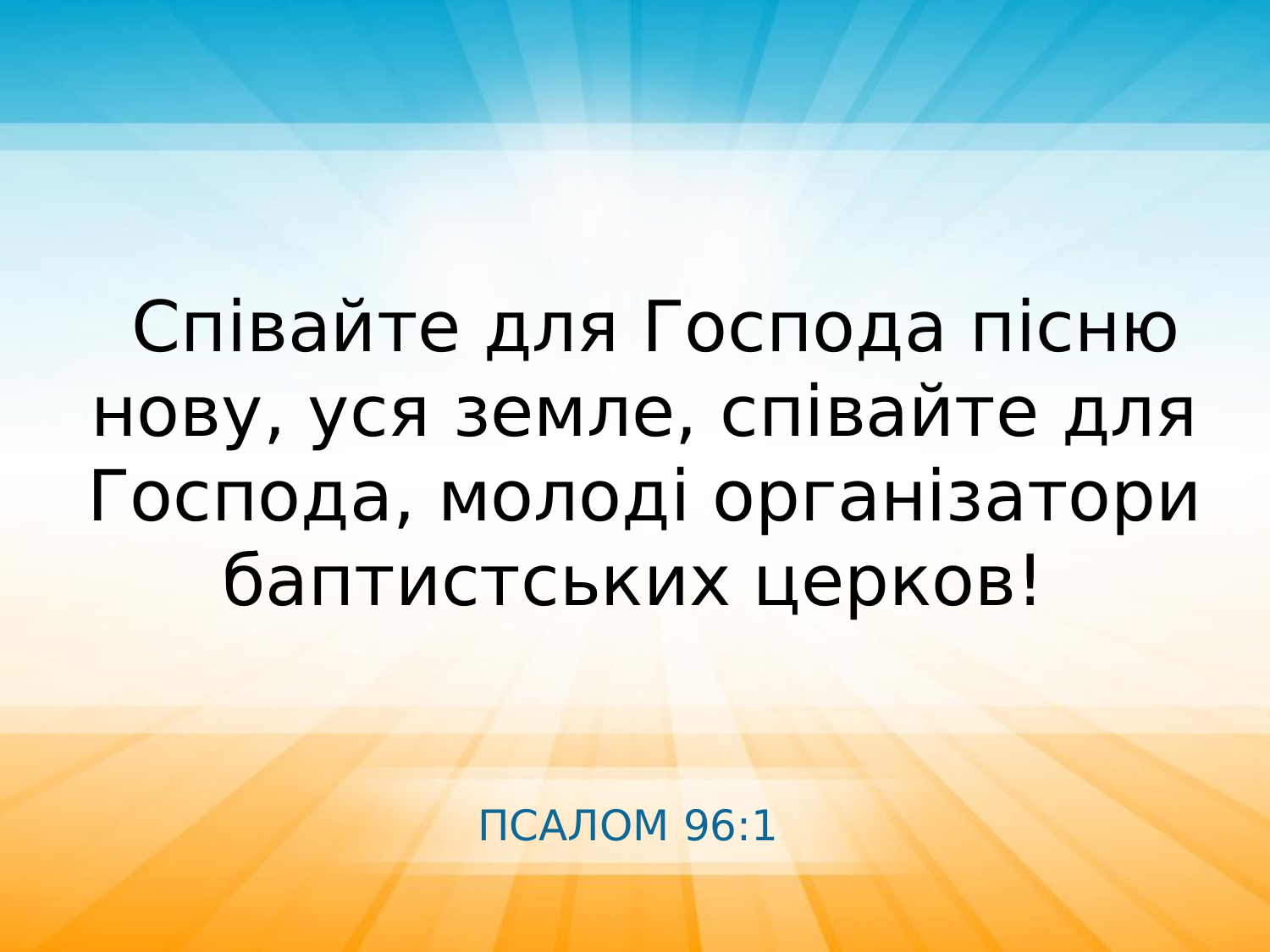

Співайте для Господа пісню нову, уся земле, співайте для Господа, молоді організатори баптистських церков!
ПСАЛОМ 96:1